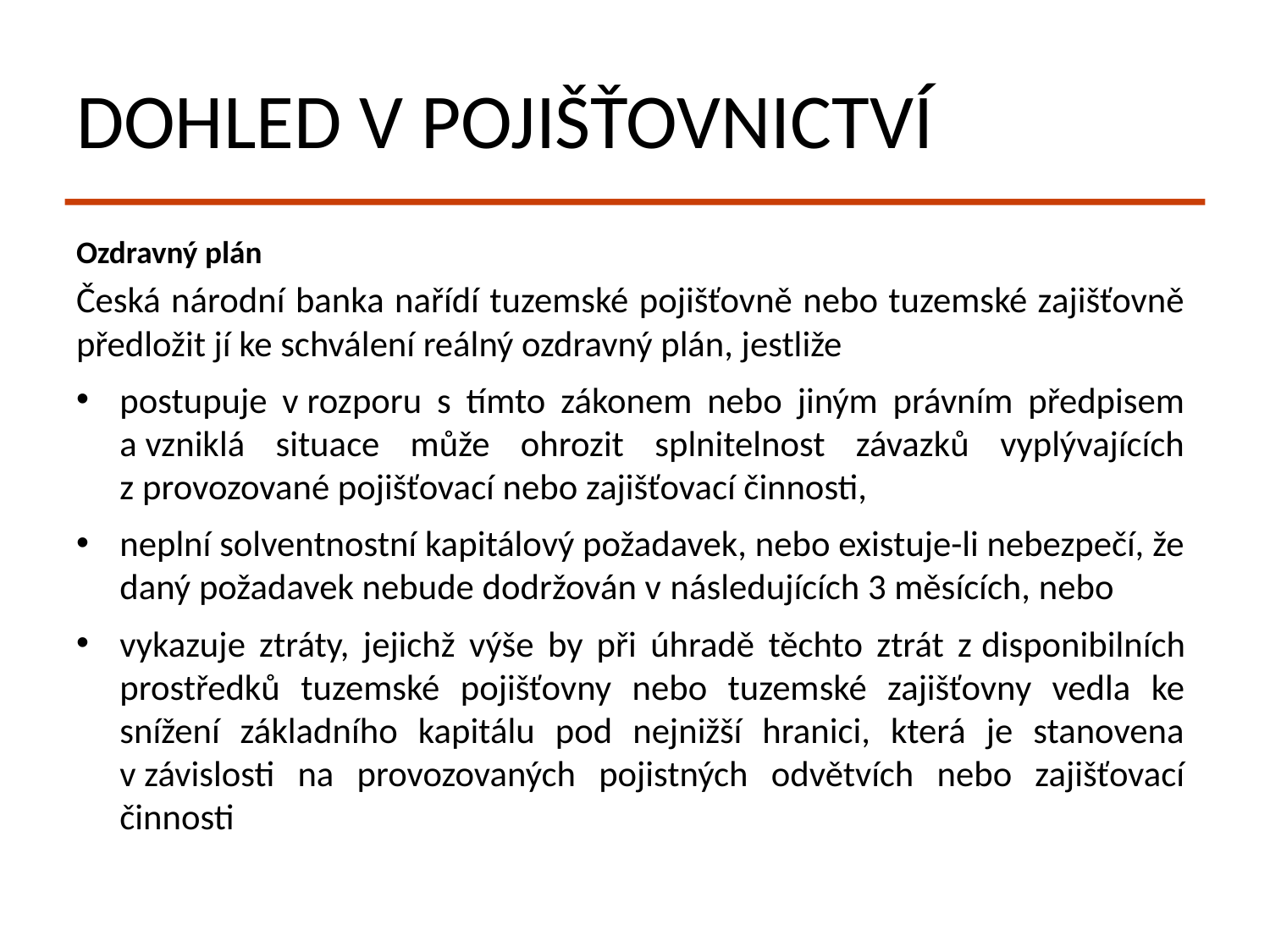

# Dohled v pojišťovnictví

Ozdravný plán
Česká národní banka nařídí tuzemské pojišťovně nebo tuzemské zajišťovně předložit jí ke schválení reálný ozdravný plán, jestliže
postupuje v rozporu s tímto zákonem nebo jiným právním předpisem a vzniklá situace může ohrozit splnitelnost závazků vyplývajících z provozované pojišťovací nebo zajišťovací činnosti,
neplní solventnostní kapitálový požadavek, nebo existuje-li nebezpečí, že daný požadavek nebude dodržován v následujících 3 měsících, nebo
vykazuje ztráty, jejichž výše by při úhradě těchto ztrát z disponibilních prostředků tuzemské pojišťovny nebo tuzemské zajišťovny vedla ke snížení základního kapitálu pod nejnižší hranici, která je stanovena v závislosti na provozovaných pojistných odvětvích nebo zajišťovací činnosti